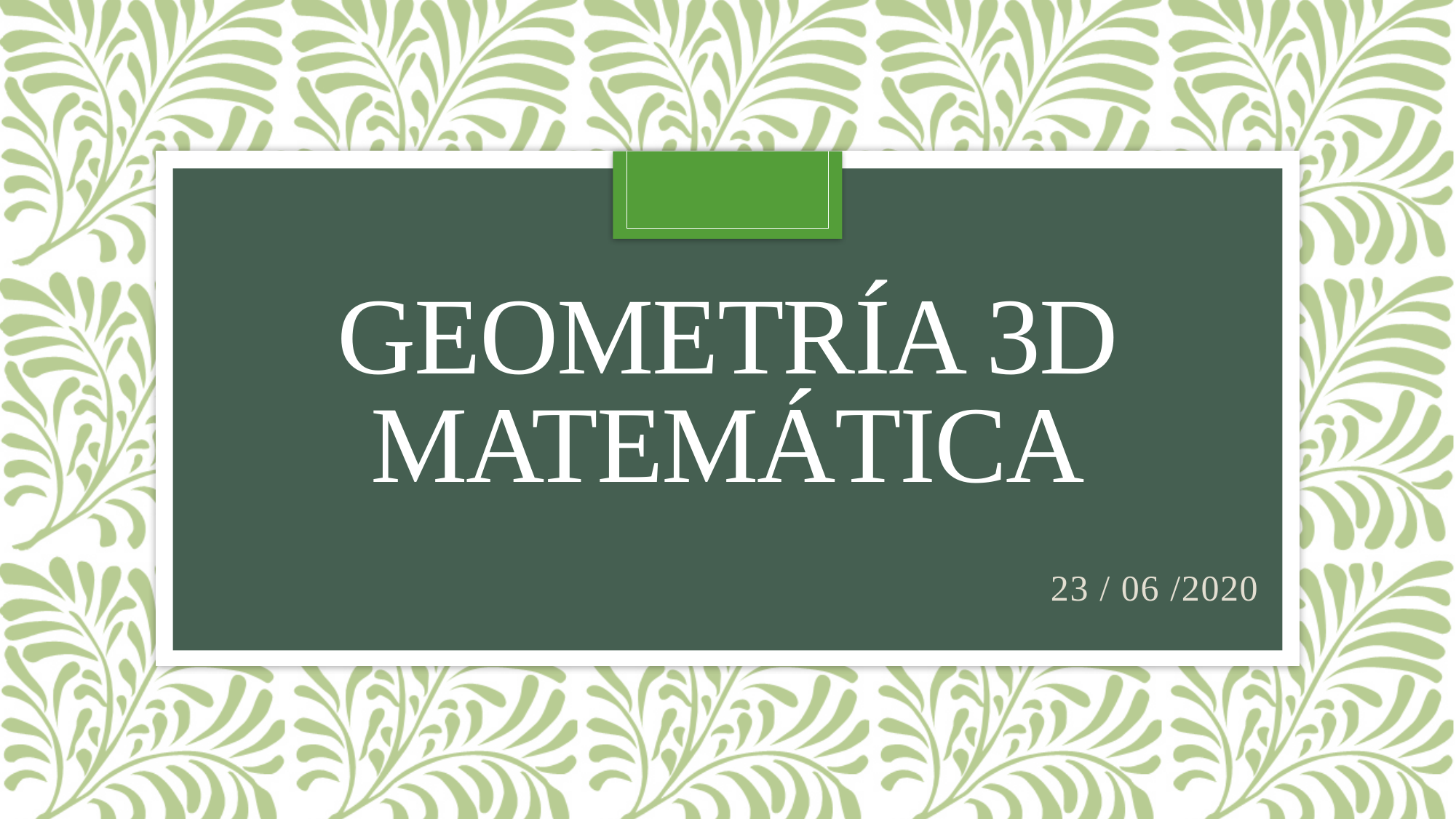

# Geometría 3d Matemática
23 / 06 /2020